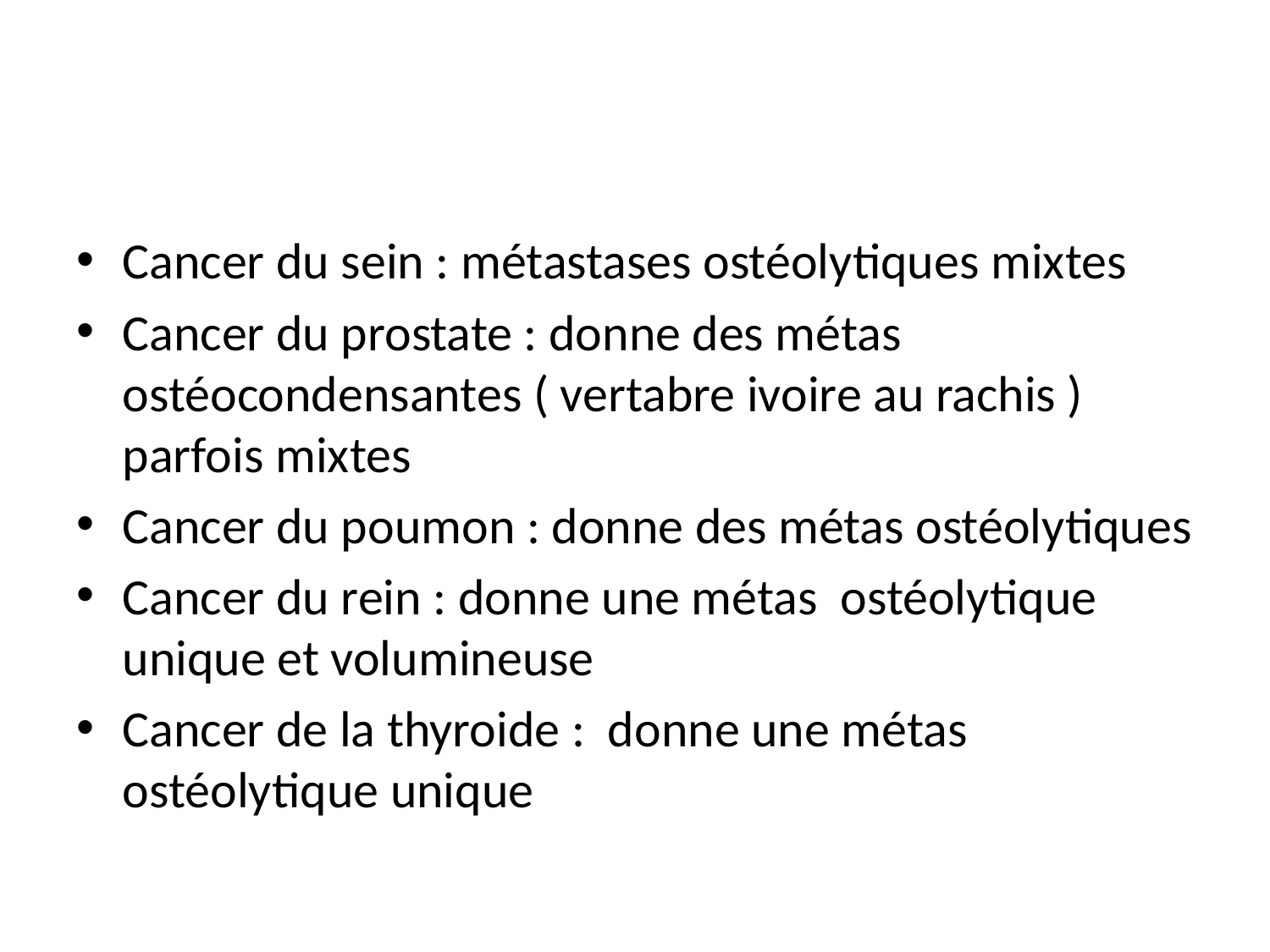

#
Cancer du sein : métastases ostéolytiques mixtes
Cancer du prostate : donne des métas ostéocondensantes ( vertabre ivoire au rachis ) parfois mixtes
Cancer du poumon : donne des métas ostéolytiques
Cancer du rein : donne une métas  ostéolytique unique et volumineuse
Cancer de la thyroide :  donne une métas ostéolytique unique